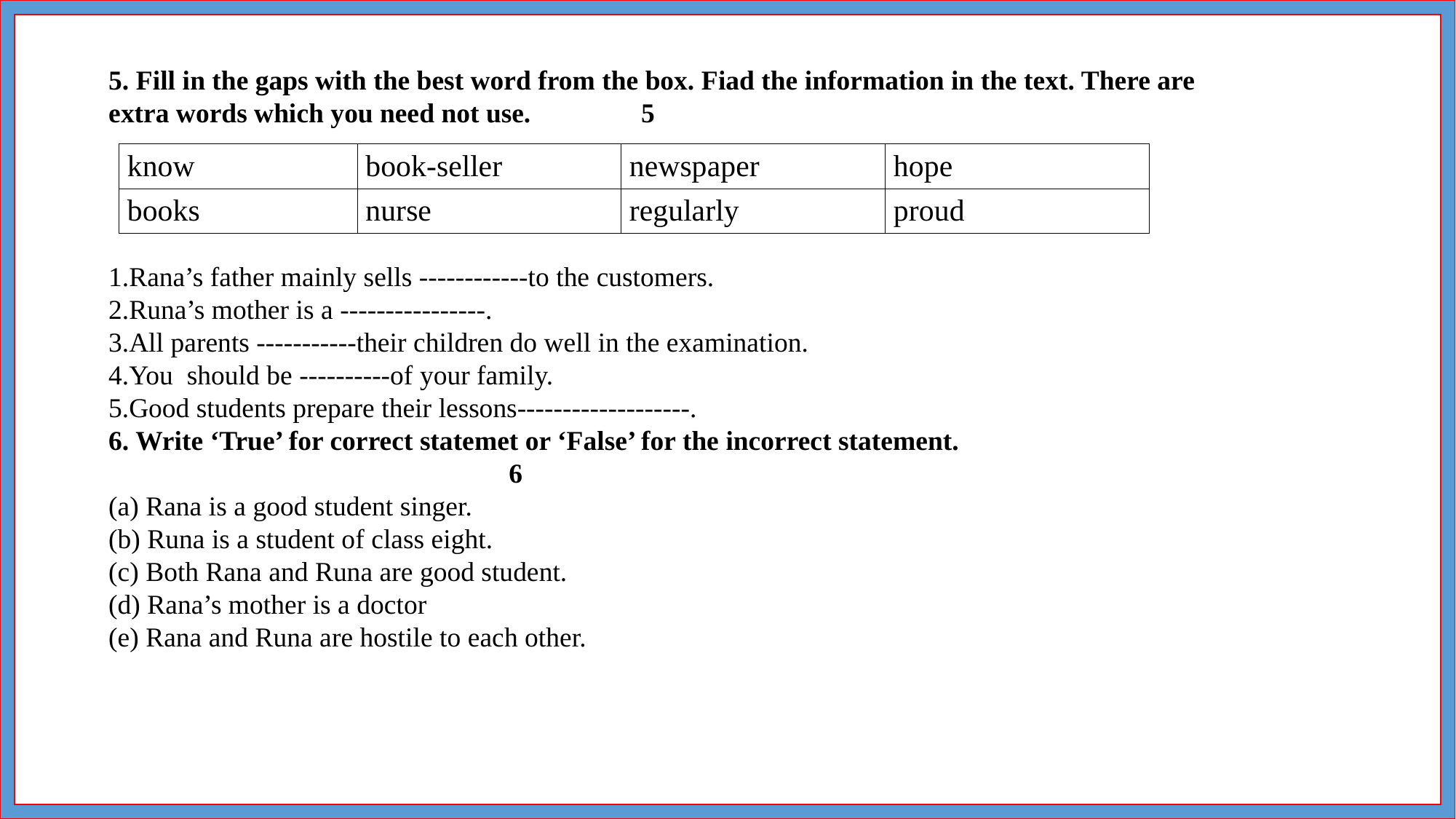

5. Fill in the gaps with the best word from the box. Fiad the information in the text. There are extra words which you need not use.                5

Rana’s father mainly sells ------------to the customers.
Runa’s mother is a ----------------.
All parents -----------their children do well in the examination.
You  should be ----------of your family.
Good students prepare their lessons-------------------.
6. Write ‘True’ for correct statemet or ‘False’ for the incorrect statement.                                                                                                6
(a) Rana is a good student singer.
(b) Runa is a student of class eight.
(c) Both Rana and Runa are good student.
(d) Rana’s mother is a doctor
(e) Rana and Runa are hostile to each other.

| know | book-seller | newspaper | hope |
| --- | --- | --- | --- |
| books | nurse | regularly | proud |